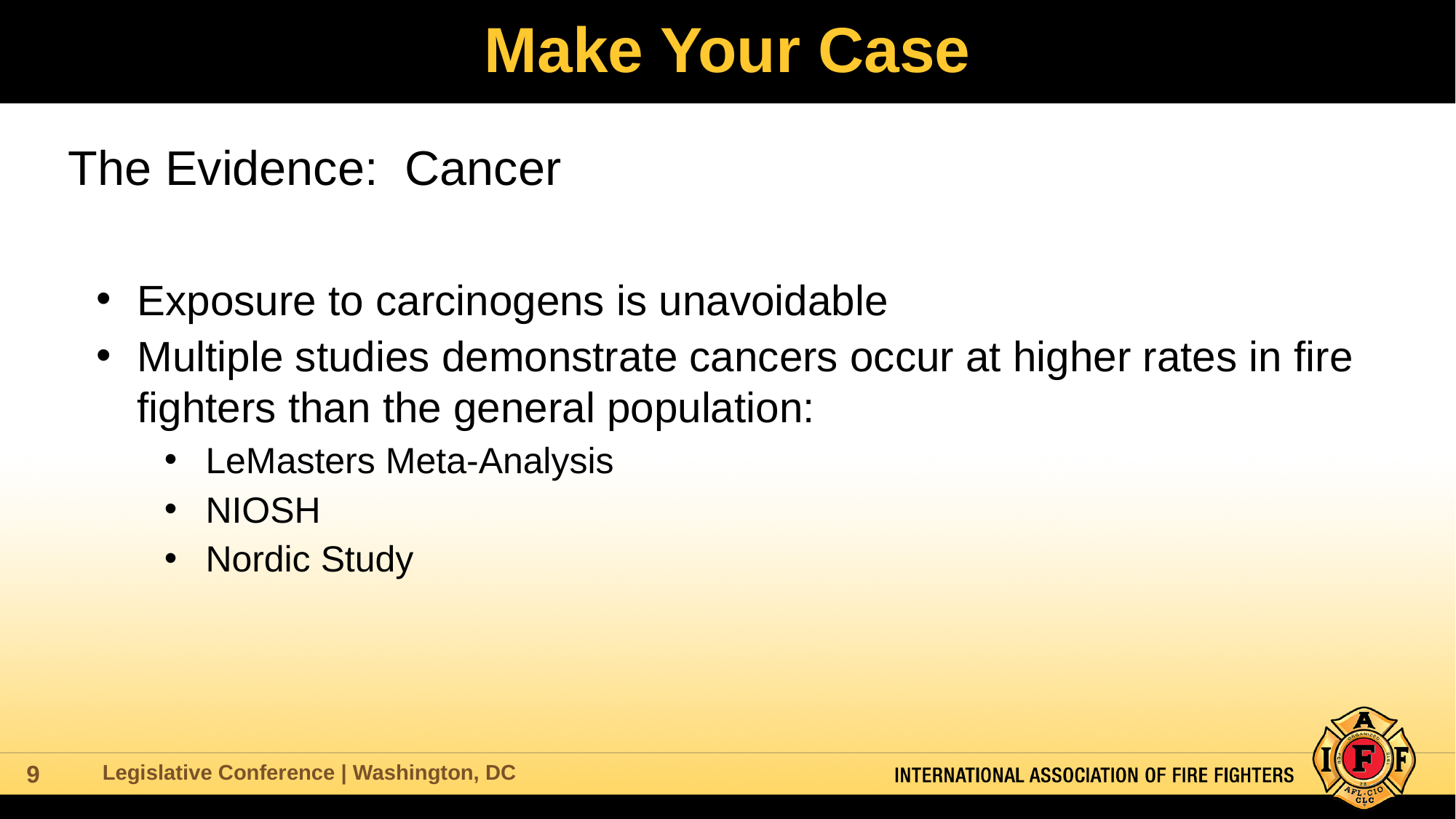

# Make Your Case
The Evidence:  Cancer

Exposure to carcinogens is unavoidable
Multiple studies demonstrate cancers occur at higher rates in fire fighters than the general population:
LeMasters Meta-Analysis
NIOSH
Nordic Study
Legislative Conference | Washington, DC